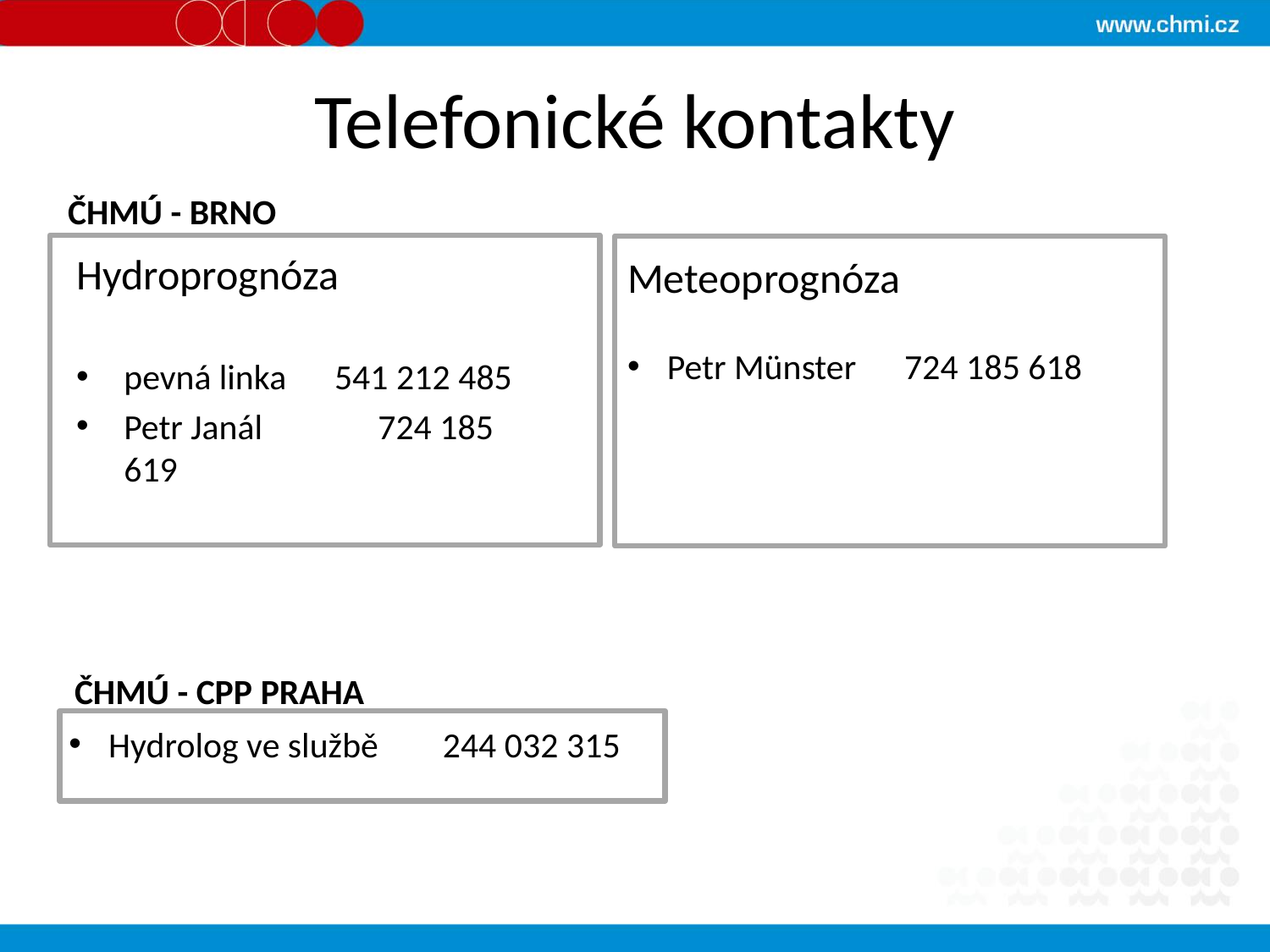

# Telefonické kontakty
ČHMÚ - BRNO

Hydroprognóza

pevná linka      541 212 485
Petr Janál 	724 185 619

Meteoprognóza

Petr Münster      724 185 618
ČHMÚ - CPP PRAHA

Hydrolog ve službě        244 032 315